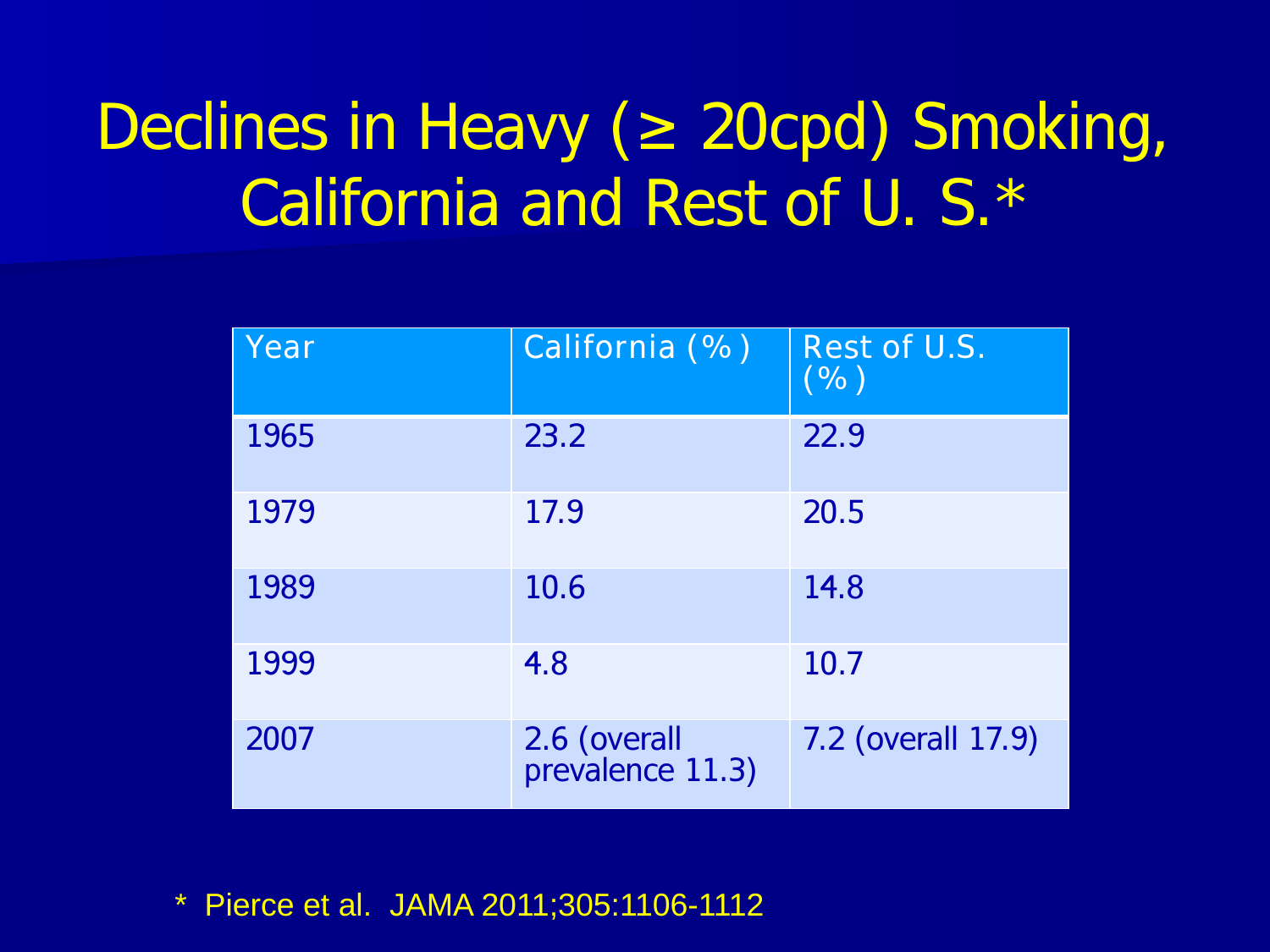

# Declines in Heavy (≥ 20cpd) Smoking, California and Rest of U. S.*
| Year | California (%) | Rest of U.S. (%) |
| --- | --- | --- |
| 1965 | 23.2 | 22.9 |
| 1979 | 17.9 | 20.5 |
| 1989 | 10.6 | 14.8 |
| 1999 | 4.8 | 10.7 |
| 2007 | 2.6 (overall prevalence 11.3) | 7.2 (overall 17.9) |
*  Pierce et al.  JAMA 2011;305:1106-1112